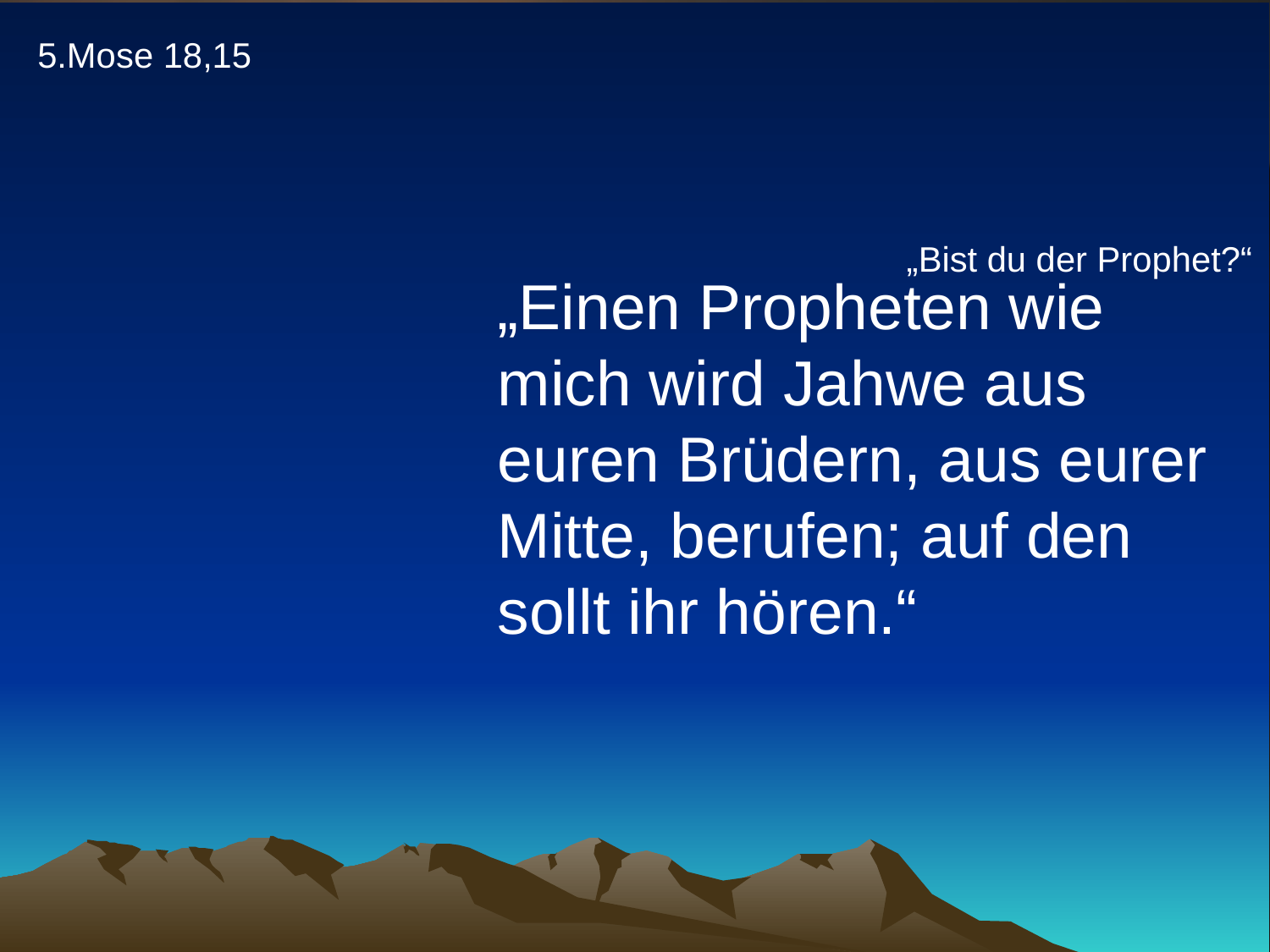

5.Mose 18,15
„Bist du der Prophet?“
„Einen Propheten wie mich wird Jahwe aus euren Brüdern, aus eurer Mitte, berufen; auf den sollt ihr hören.“